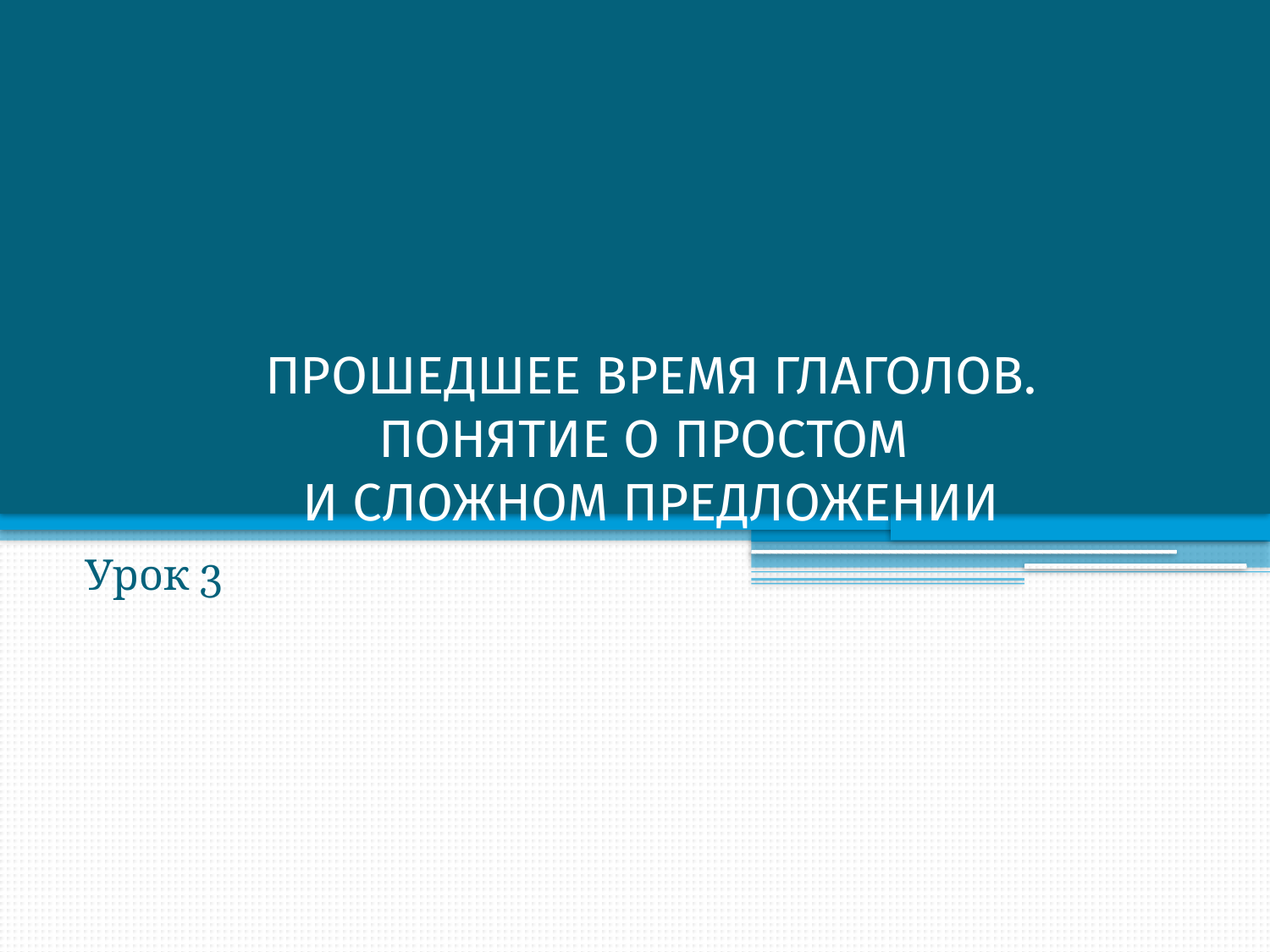

# ПРОШЕДШЕЕ ВРЕМЯ ГЛАГОЛОВ. ПОНЯТИЕ О ПРОСТОМ И СЛОЖНОМ ПРЕДЛОЖЕНИИ
Урок 3